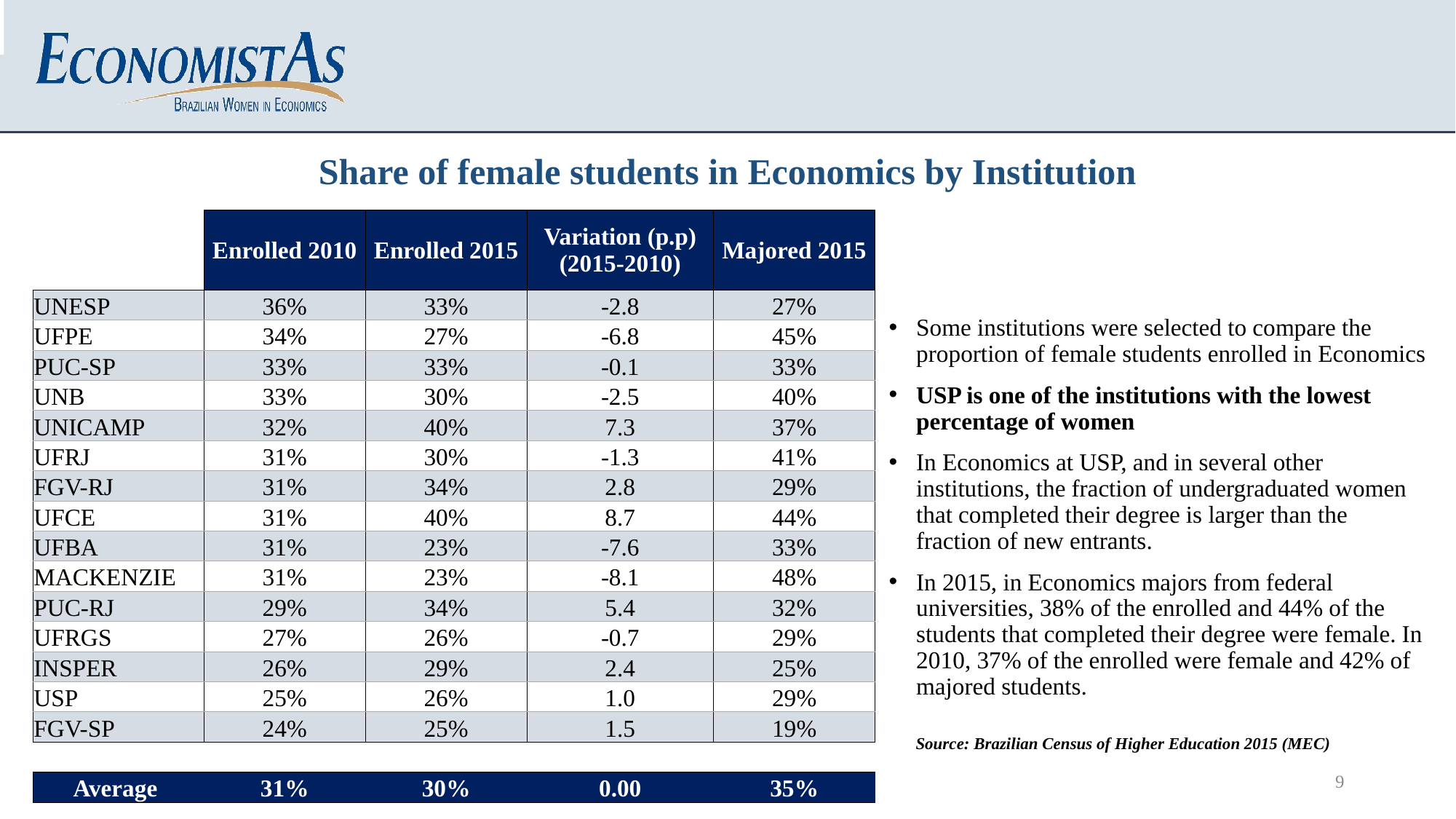

Share of female students in Economics by Institution
|  | Enrolled 2010 | Enrolled 2015 | Variation (p.p) (2015-2010) | Majored 2015 |
| --- | --- | --- | --- | --- |
| UNESP | 36% | 33% | -2.8 | 27% |
| UFPE | 34% | 27% | -6.8 | 45% |
| PUC-SP | 33% | 33% | -0.1 | 33% |
| UNB | 33% | 30% | -2.5 | 40% |
| UNICAMP | 32% | 40% | 7.3 | 37% |
| UFRJ | 31% | 30% | -1.3 | 41% |
| FGV-RJ | 31% | 34% | 2.8 | 29% |
| UFCE | 31% | 40% | 8.7 | 44% |
| UFBA | 31% | 23% | -7.6 | 33% |
| MACKENZIE | 31% | 23% | -8.1 | 48% |
| PUC-RJ | 29% | 34% | 5.4 | 32% |
| UFRGS | 27% | 26% | -0.7 | 29% |
| INSPER | 26% | 29% | 2.4 | 25% |
| USP | 25% | 26% | 1.0 | 29% |
| FGV-SP | 24% | 25% | 1.5 | 19% |
|  |  |  |  |  |
| Average | 31% | 30% | 0.00 | 35% |
Some institutions were selected to compare the proportion of female students enrolled in Economics
USP is one of the institutions with the lowest percentage of women
In Economics at USP, and in several other institutions, the fraction of undergraduated women that completed their degree is larger than the fraction of new entrants.
In 2015, in Economics majors from federal universities, 38% of the enrolled and 44% of the students that completed their degree were female. In 2010, 37% of the enrolled were female and 42% of majored students.

Source: Brazilian Census of Higher Education 2015 (MEC)
9